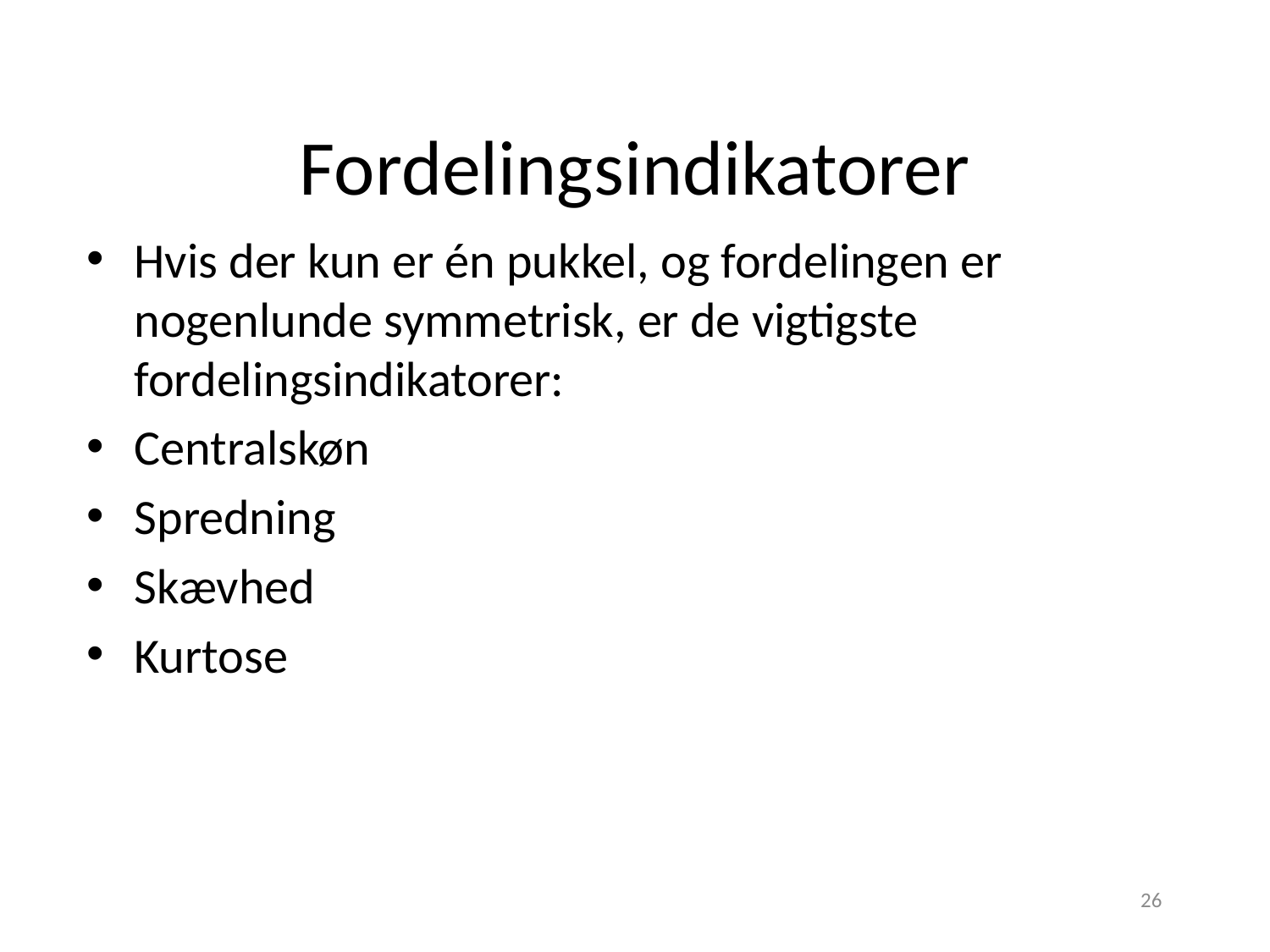

# Fordelingsindikatorer
Hvis der kun er én pukkel, og fordelingen er nogenlunde symmetrisk, er de vigtigste fordelingsindikatorer:
Centralskøn
Spredning
Skævhed
Kurtose

26